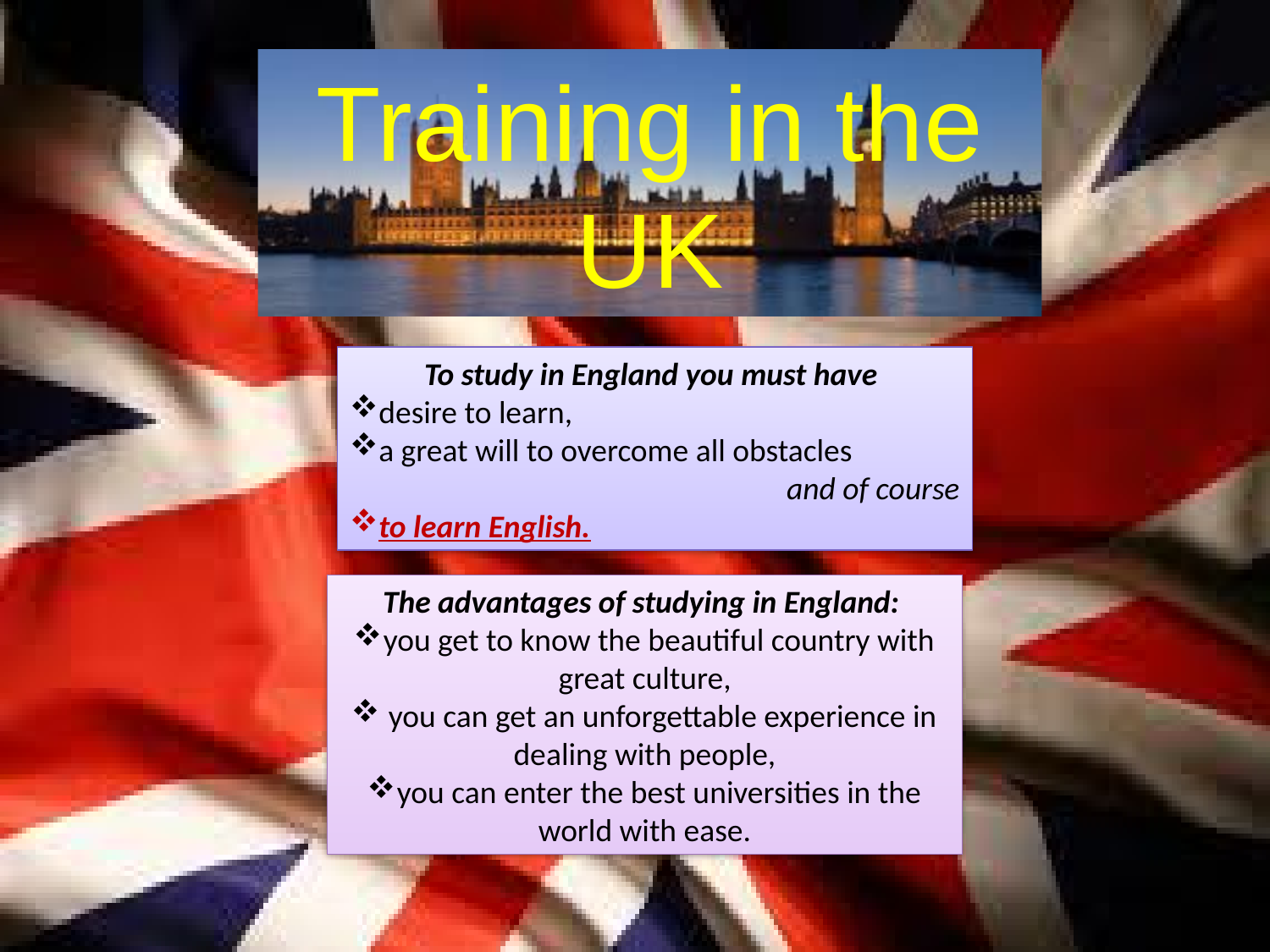

Training in the UK
To study in England you must have
desire to learn,
a great will to overcome all obstacles
and of course
to learn English.
The advantages of studying in England:
you get to know the beautiful country with great culture,
 you can get an unforgettable experience in dealing with people,
you can enter the best universities in the world with ease.